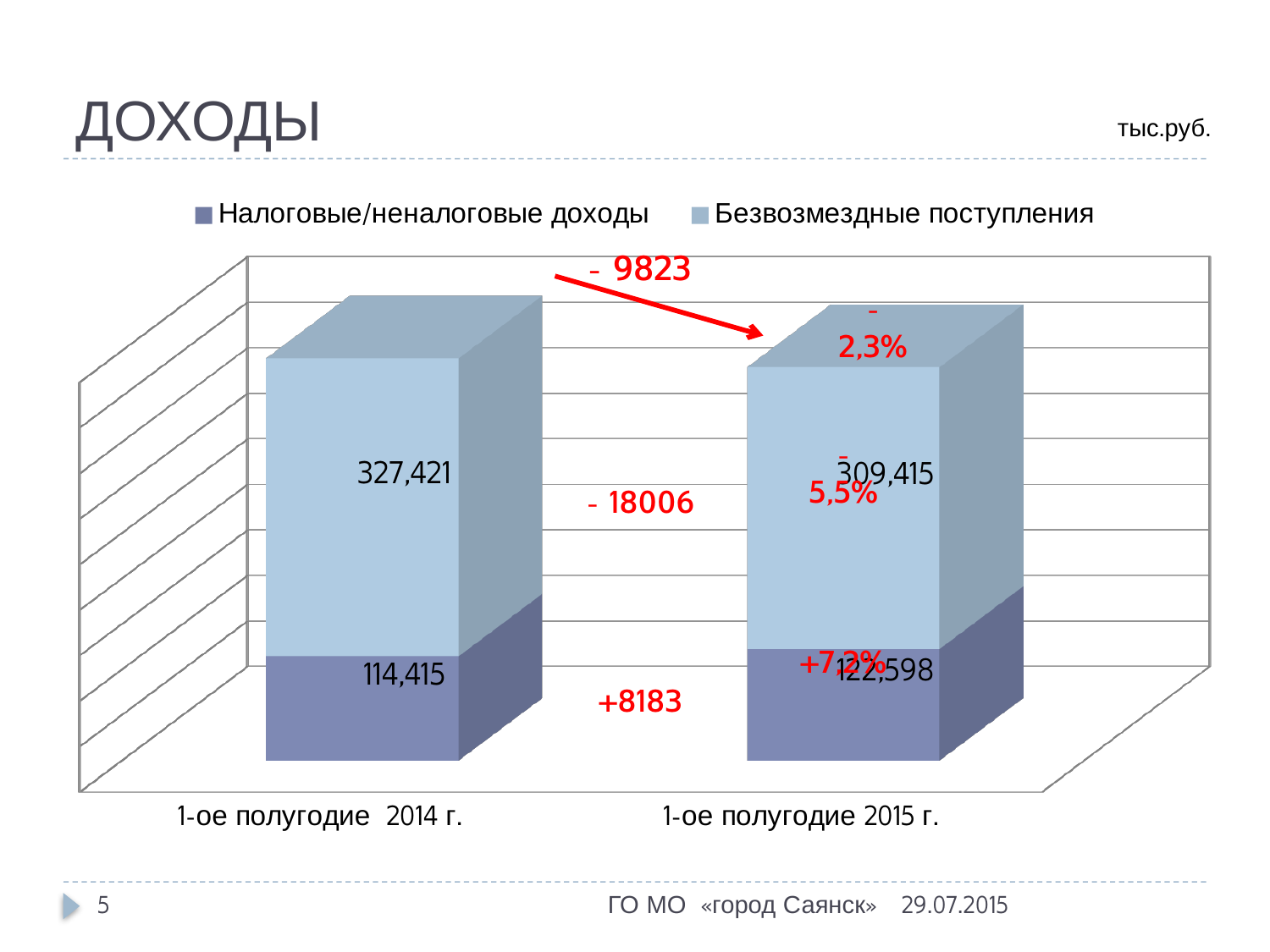

# ДОХОДЫ
тыс.руб.

[unsupported chart]

- 9823
- 2,3%
- 5,5%
- 18006
+7,2%
+8183
5
ГО МО  «город Саянск»
29.07.2015